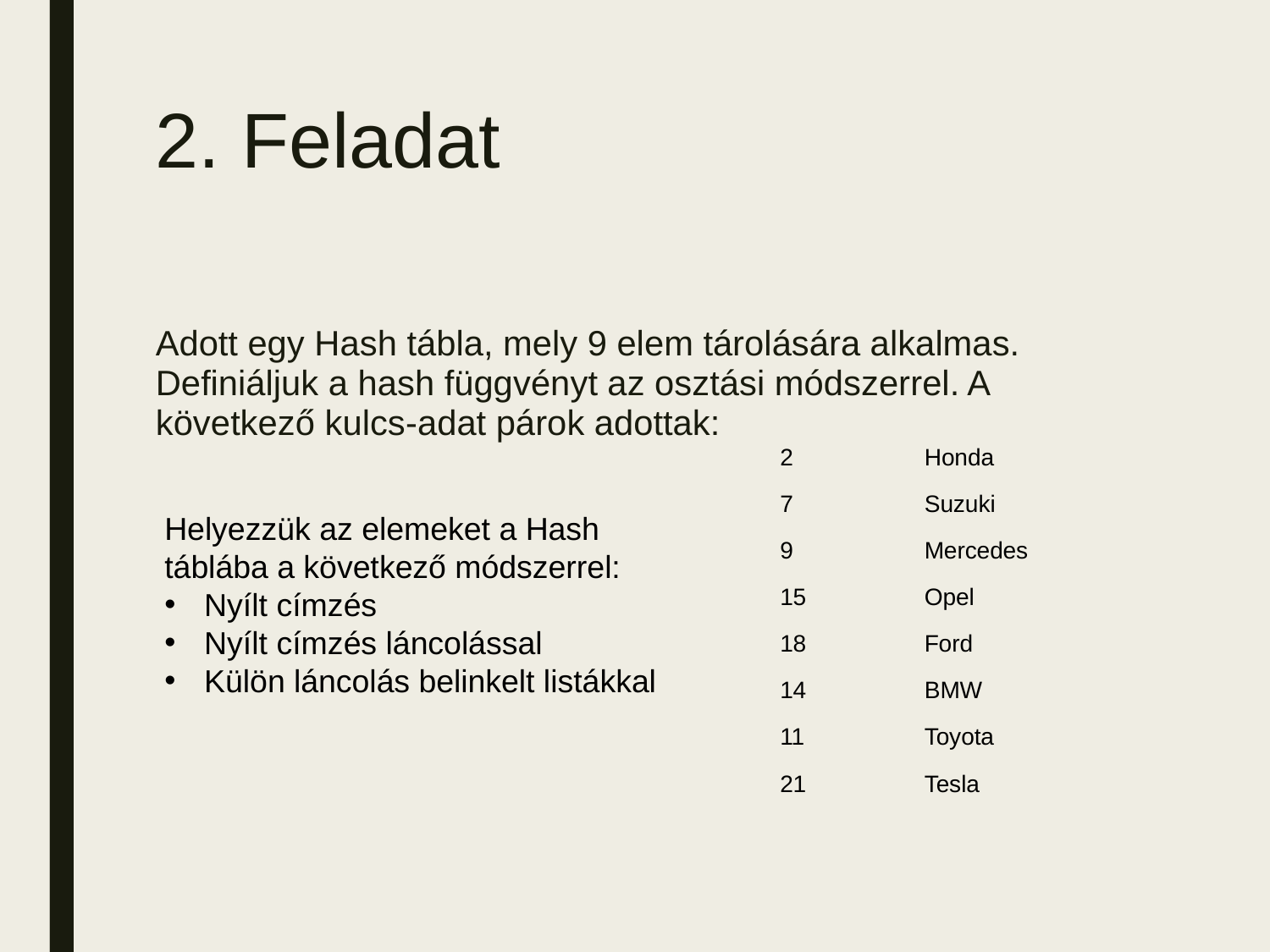

# 2. Feladat
Adott egy Hash tábla, mely 9 elem tárolására alkalmas. Definiáljuk a hash függvényt az osztási módszerrel. A következő kulcs-adat párok adottak:

| 2 | Honda |
| --- | --- |
| 7 | Suzuki |
| 9 | Mercedes |
| 15 | Opel |
| 18 | Ford |
| 14 | BMW |
| 11 | Toyota |
| 21 | Tesla |
Helyezzük az elemeket a Hash táblába a következő módszerrel:
Nyílt címzés
Nyílt címzés láncolással
Külön láncolás belinkelt listákkal